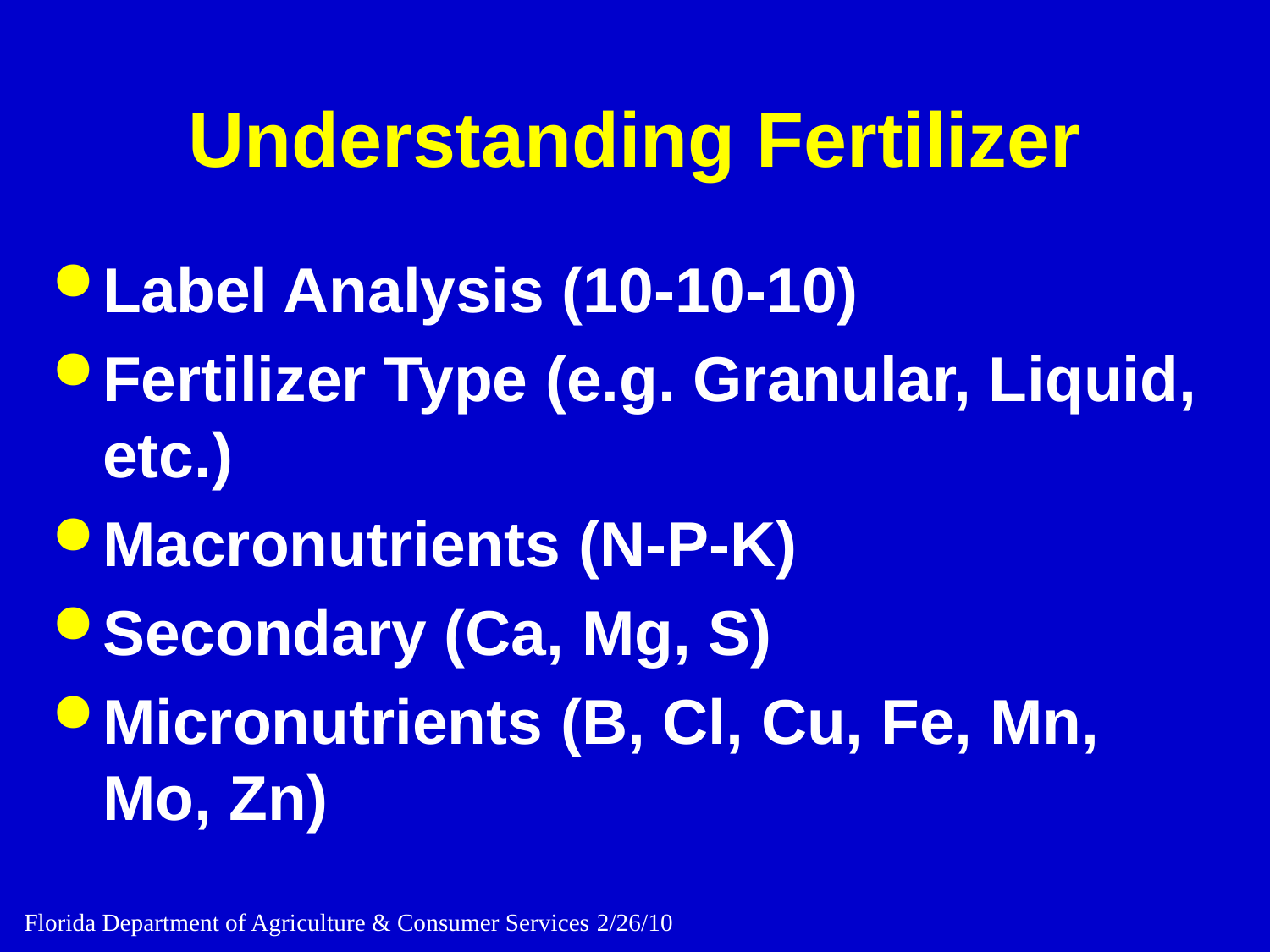

# Understanding Fertilizer
Label Analysis (10-10-10)
Fertilizer Type (e.g. Granular, Liquid, etc.)
Macronutrients (N-P-K)
Secondary (Ca, Mg, S)
Micronutrients (B, Cl, Cu, Fe, Mn, Mo, Zn)